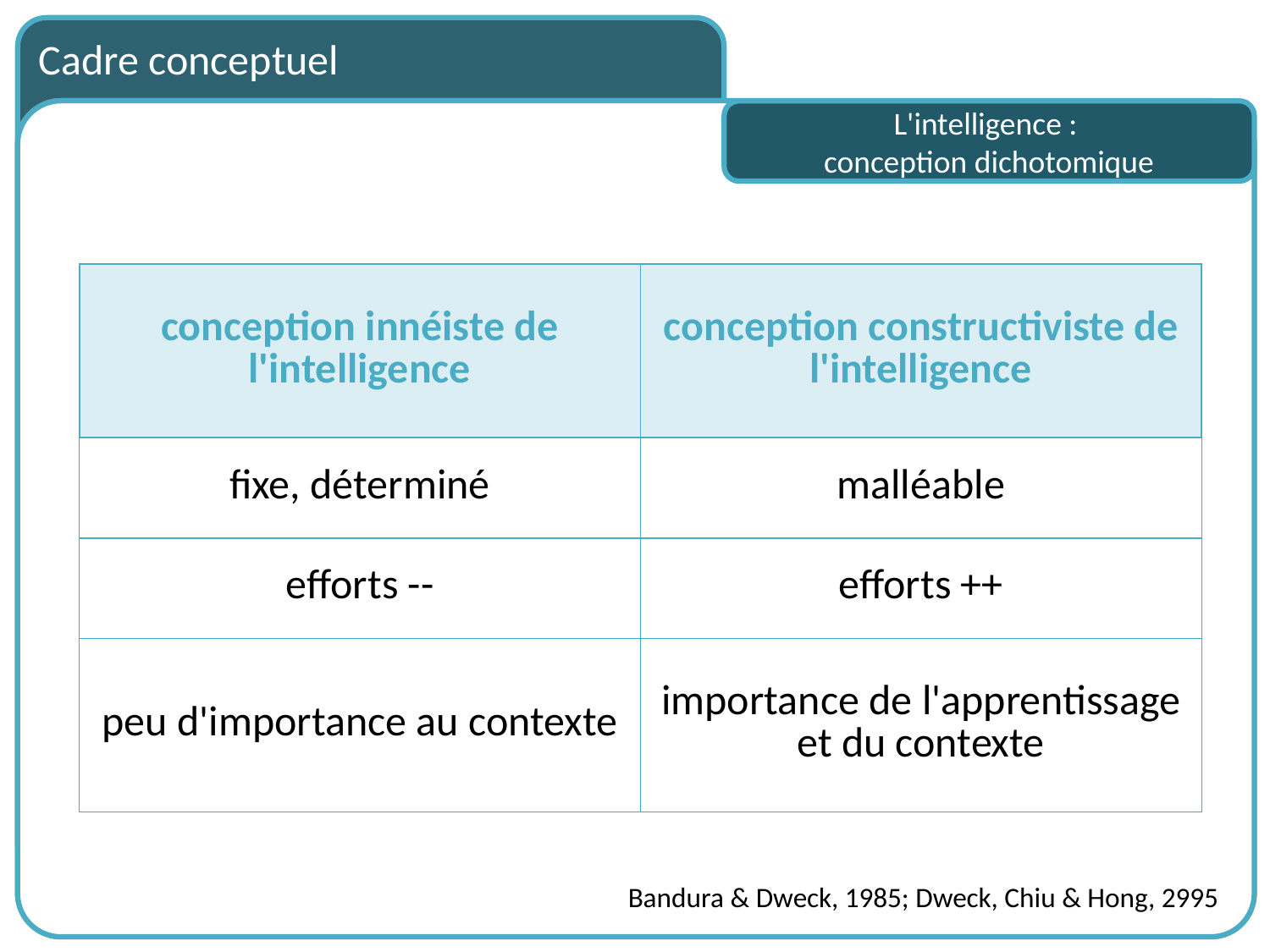

Cadre conceptuel

L'intelligence :
conception dichotomique
| conception innéiste de l'intelligence | conception constructiviste de l'intelligence |
| --- | --- |
| fixe, déterminé | malléable |
| efforts -- | efforts ++ |
| peu d'importance au contexte | importance de l'apprentissage et du contexte |
Bandura & Dweck, 1985; Dweck, Chiu & Hong, 2995